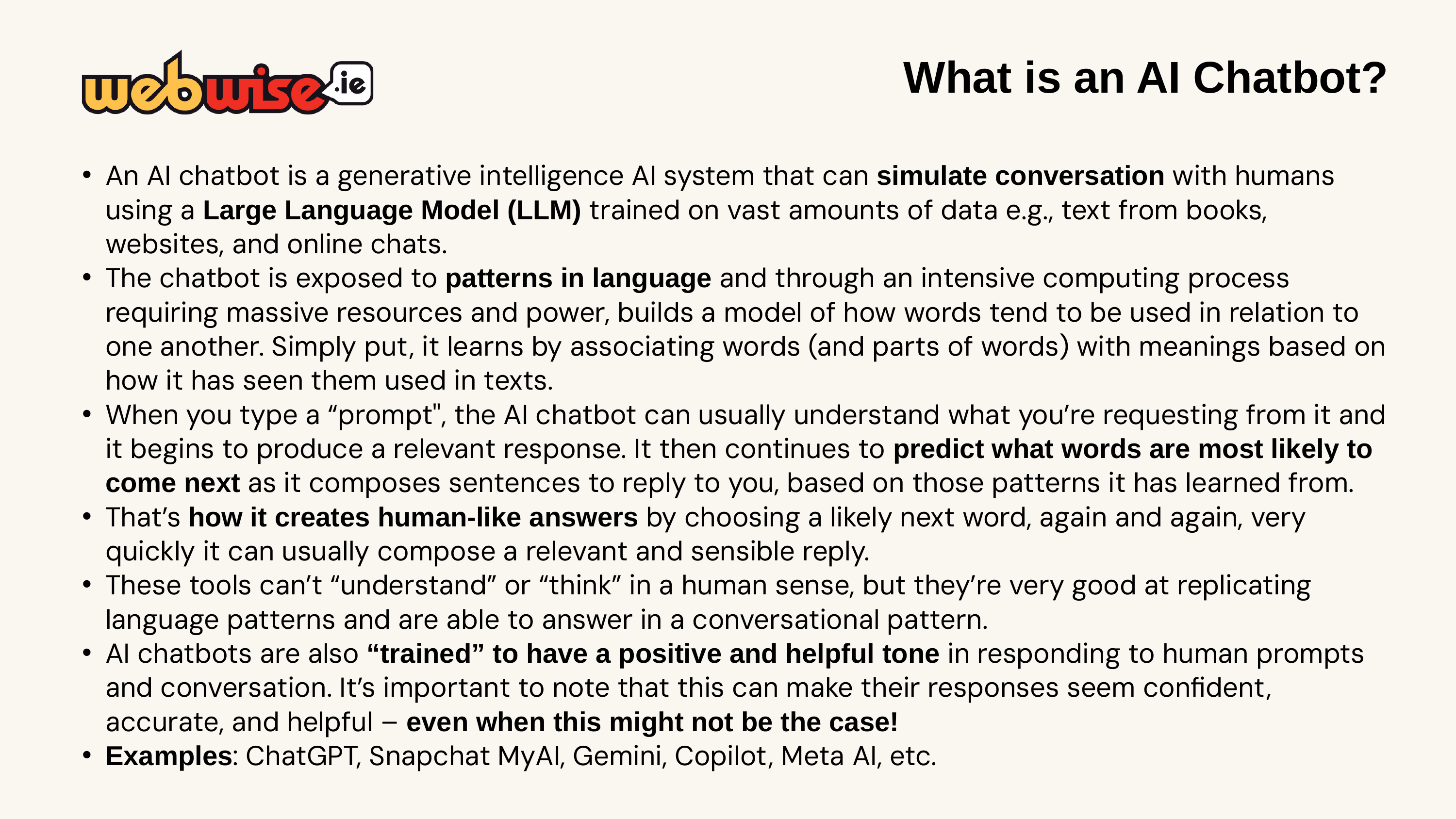

What is an AI Chatbot?
An AI chatbot is a generative intelligence AI system that can simulate conversation with humans using a Large Language Model (LLM) trained on vast amounts of data e.g., text from books, websites, and online chats.
The chatbot is exposed to patterns in language and through an intensive computing process requiring massive resources and power, builds a model of how words tend to be used in relation to one another. Simply put, it learns by associating words (and parts of words) with meanings based on how it has seen them used in texts.
When you type a “prompt", the AI chatbot can usually understand what you’re requesting from it and it begins to produce a relevant response. It then continues to predict what words are most likely to come next as it composes sentences to reply to you, based on those patterns it has learned from.
That’s how it creates human-like answers by choosing a likely next word, again and again, very quickly it can usually compose a relevant and sensible reply.
These tools can’t “understand” or “think” in a human sense, but they’re very good at replicating language patterns and are able to answer in a conversational pattern.
AI chatbots are also “trained” to have a positive and helpful tone in responding to human prompts and conversation. It’s important to note that this can make their responses seem confident, accurate, and helpful – even when this might not be the case!
Examples: ChatGPT, Snapchat MyAI, Gemini, Copilot, Meta AI, etc.